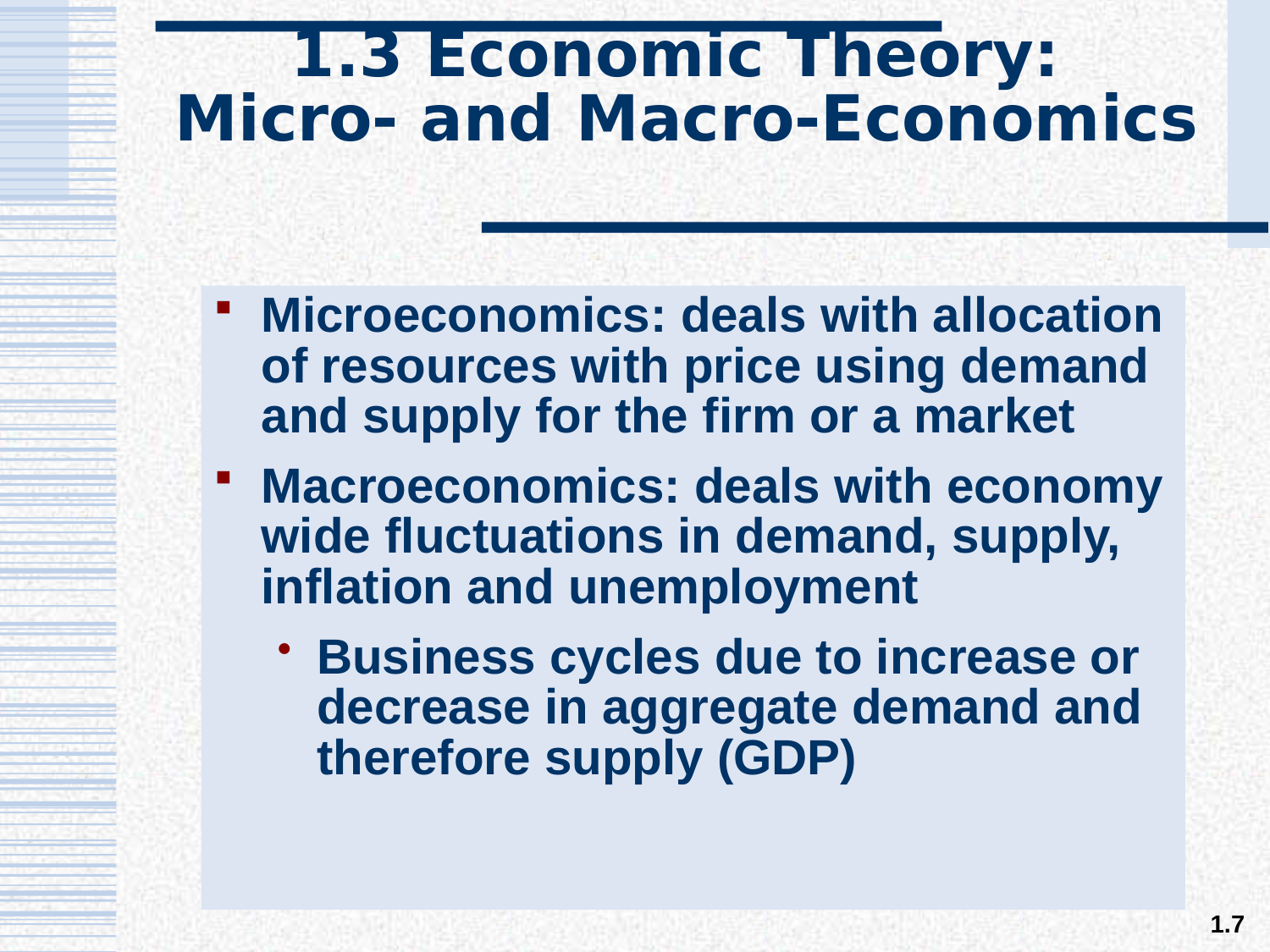

# 1.3 Economic Theory:  Micro- and Macro-Economics
Microeconomics: deals with allocation of resources with price using demand and supply for the firm or a market
Macroeconomics: deals with economy wide fluctuations in demand, supply, inflation and unemployment
Business cycles due to increase or decrease in aggregate demand and therefore supply (GDP)